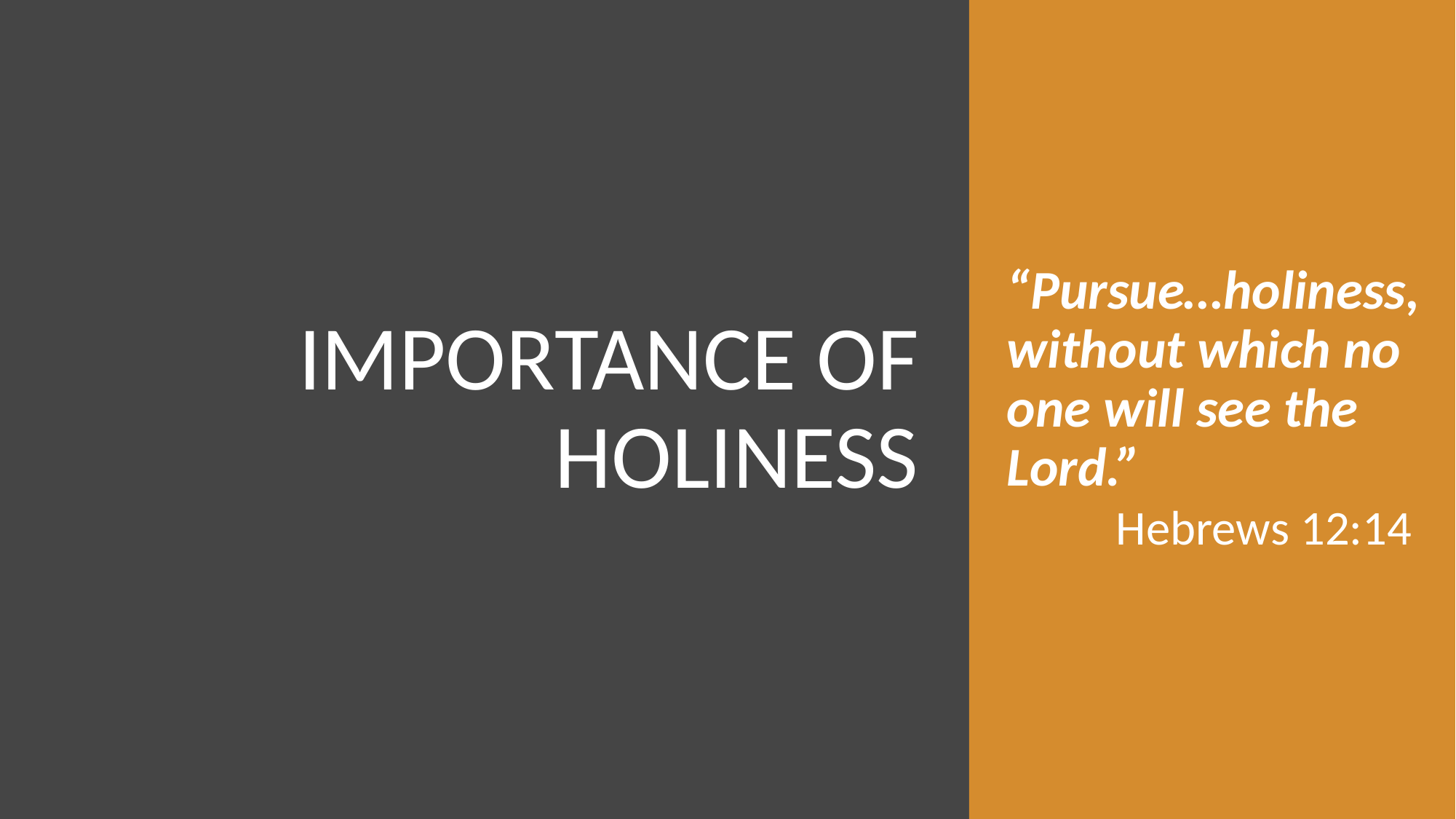

# IMPORTANCE OF HOLINESS
“Pursue…holiness, without which no one will see the Lord.”                         	Hebrews 12:14